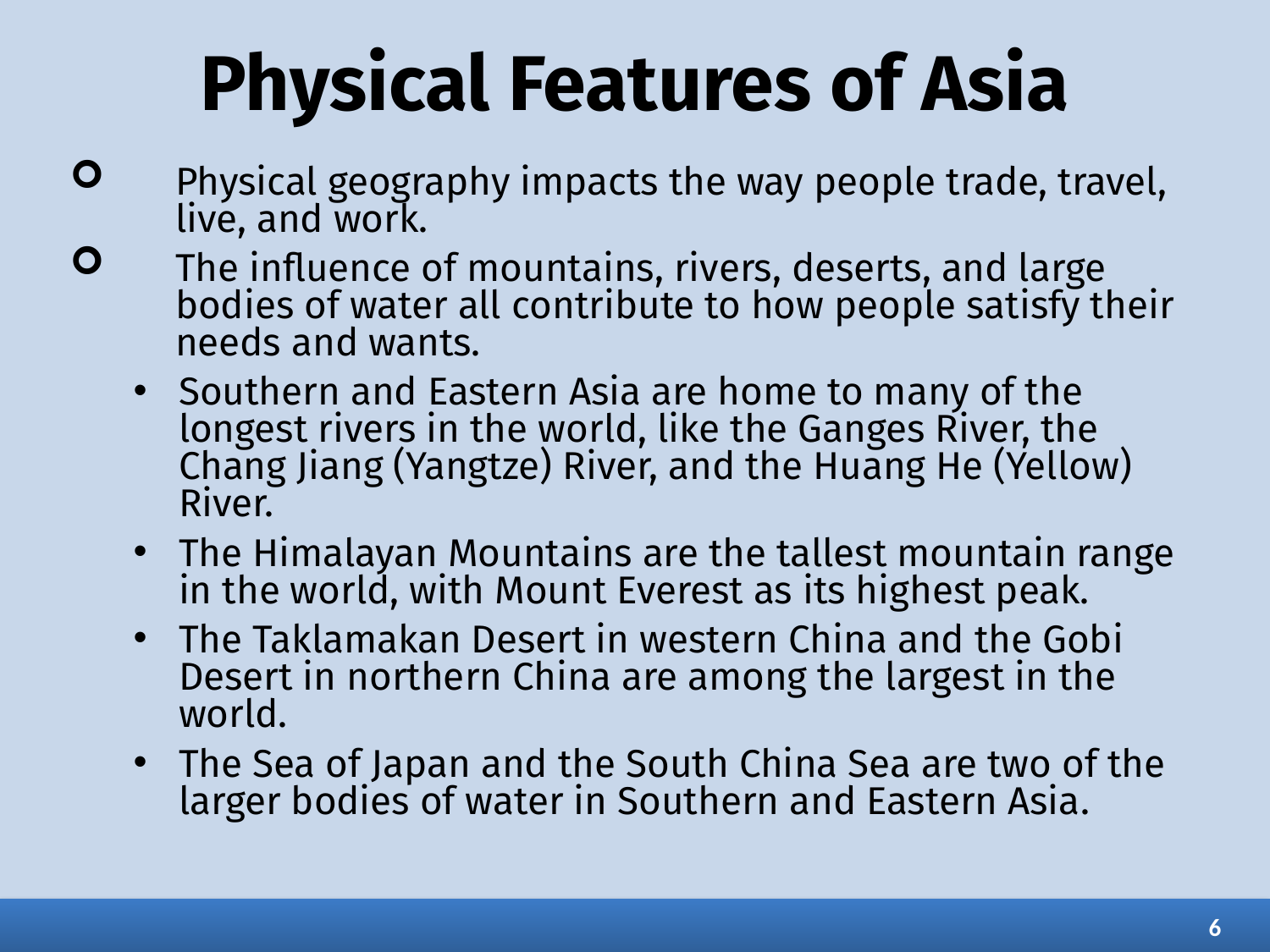

# Physical Features of Asia
Physical geography impacts the way people trade, travel, live, and work.
The influence of mountains, rivers, deserts, and large bodies of water all contribute to how people satisfy their needs and wants.
Southern and Eastern Asia are home to many of the longest rivers in the world, like the Ganges River, the Chang Jiang (Yangtze) River, and the Huang He (Yellow) River.
The Himalayan Mountains are the tallest mountain range in the world, with Mount Everest as its highest peak.
The Taklamakan Desert in western China and the Gobi Desert in northern China are among the largest in the world.
The Sea of Japan and the South China Sea are two of the larger bodies of water in Southern and Eastern Asia.
6